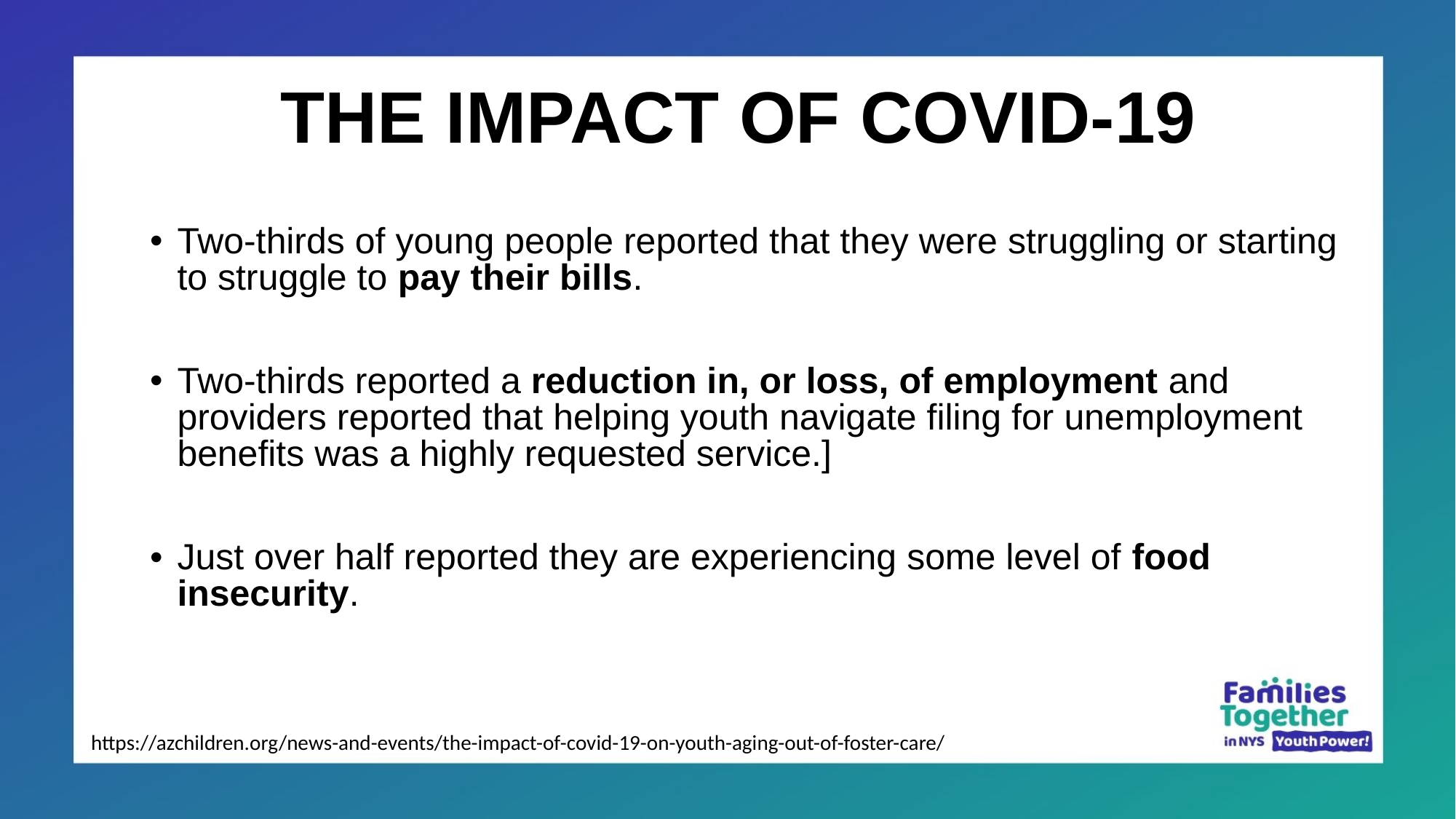

THE IMPACT OF COVID-19
Two-thirds of young people reported that they were struggling or starting to struggle to pay their bills.

Two-thirds reported a reduction in, or loss, of employment and providers reported that helping youth navigate filing for unemployment benefits was a highly requested service.]

Just over half reported they are experiencing some level of food insecurity.

https://azchildren.org/news-and-events/the-impact-of-covid-19-on-youth-aging-out-of-foster-care/